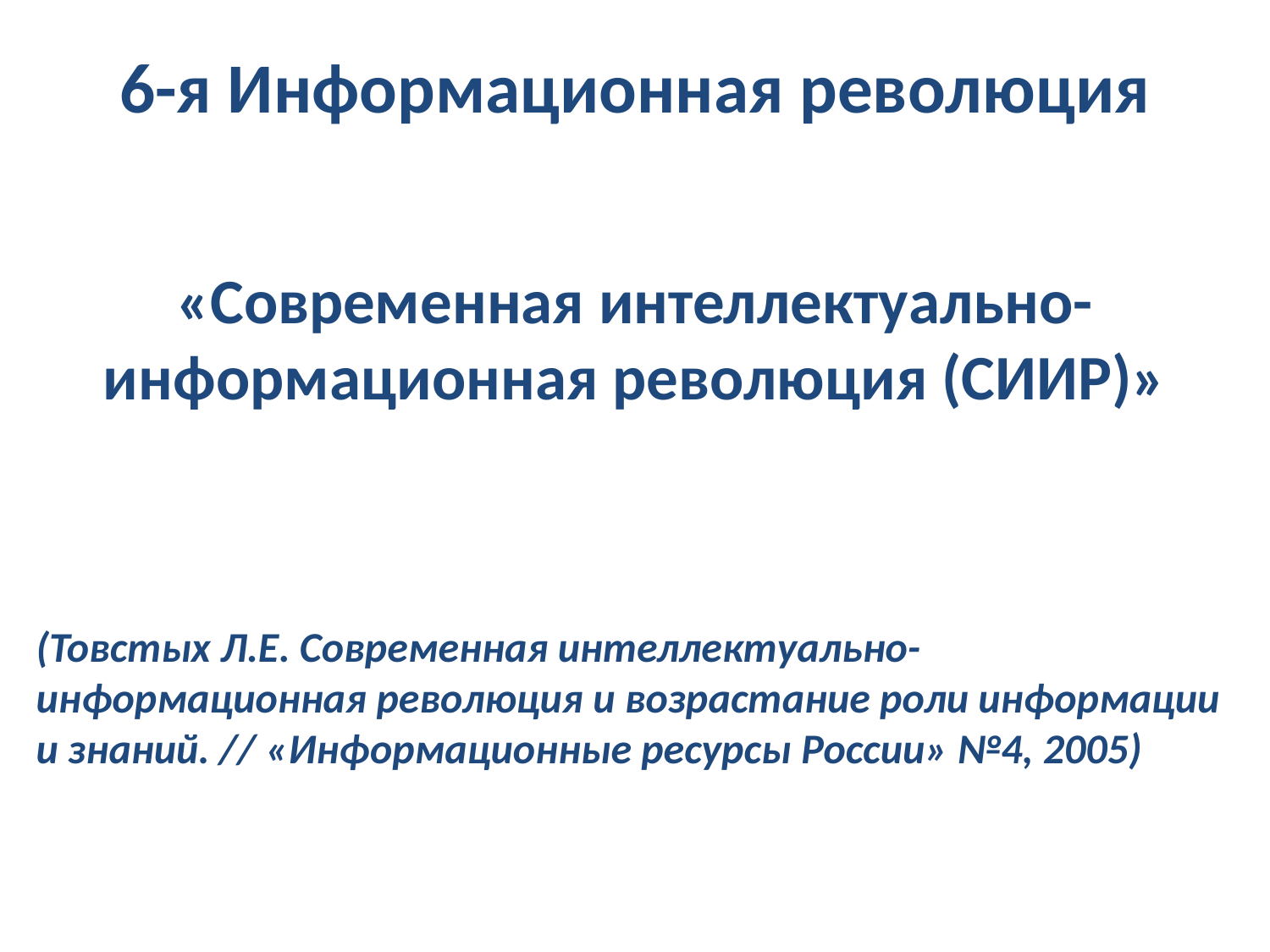

# 6-я Информационная революция
«Современная интеллектуально-информационная революция (СИИР)»
(Товстых Л.Е. Современная интеллектуально-
информационная революция и возрастание роли информации
и знаний. // «Информационные ресурсы России» №4, 2005)